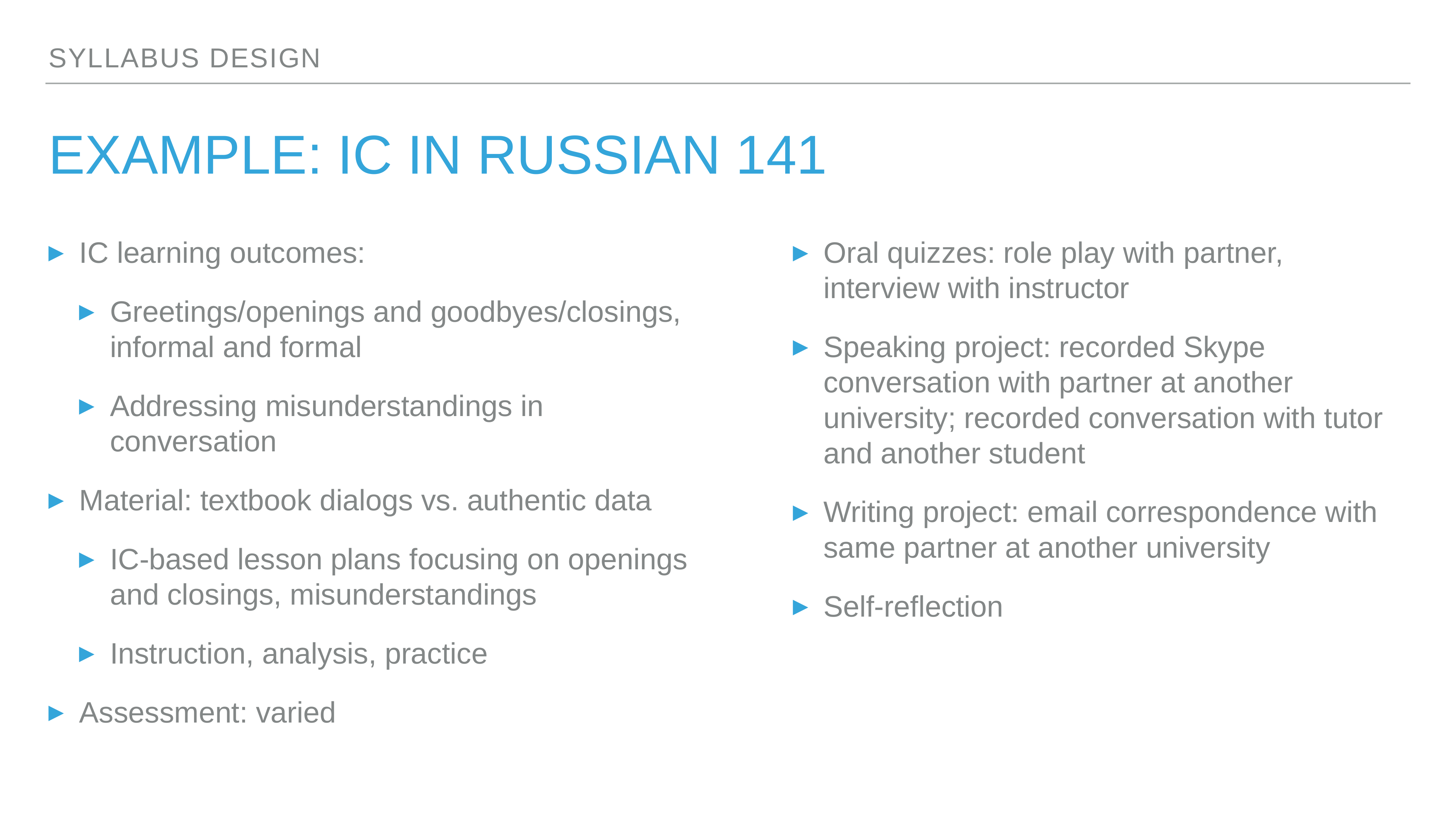

14
Syllabus design
# Example: IC in Russian 141
IC learning outcomes:
Greetings/openings and goodbyes/closings, informal and formal
Addressing misunderstandings in conversation
Material: textbook dialogs vs. authentic data
IC-based lesson plans focusing on openings and closings, misunderstandings
Instruction, analysis, practice
Assessment: varied
Oral quizzes: role play with partner, interview with instructor
Speaking project: recorded Skype conversation with partner at another university; recorded conversation with tutor and another student
Writing project: email correspondence with same partner at another university
Self-reflection